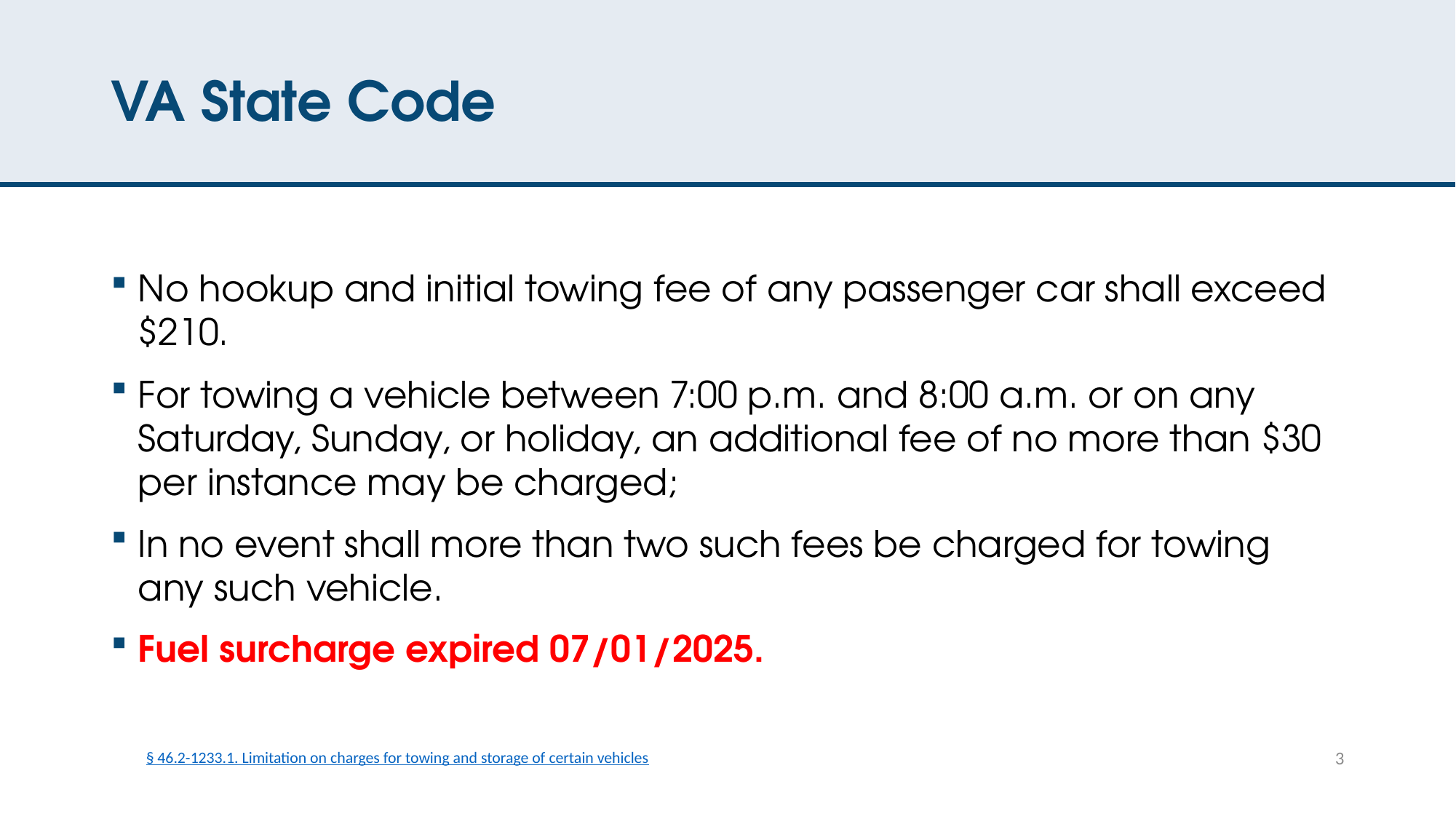

# VA State Code
No hookup and initial towing fee of any passenger car shall exceed $210.
For towing a vehicle between 7:00 p.m. and 8:00 a.m. or on any Saturday, Sunday, or holiday, an additional fee of no more than $30 per instance may be charged;
In no event shall more than two such fees be charged for towing any such vehicle.
Fuel surcharge expired 07/01/2025.
3
§ 46.2-1233.1. Limitation on charges for towing and storage of certain vehicles